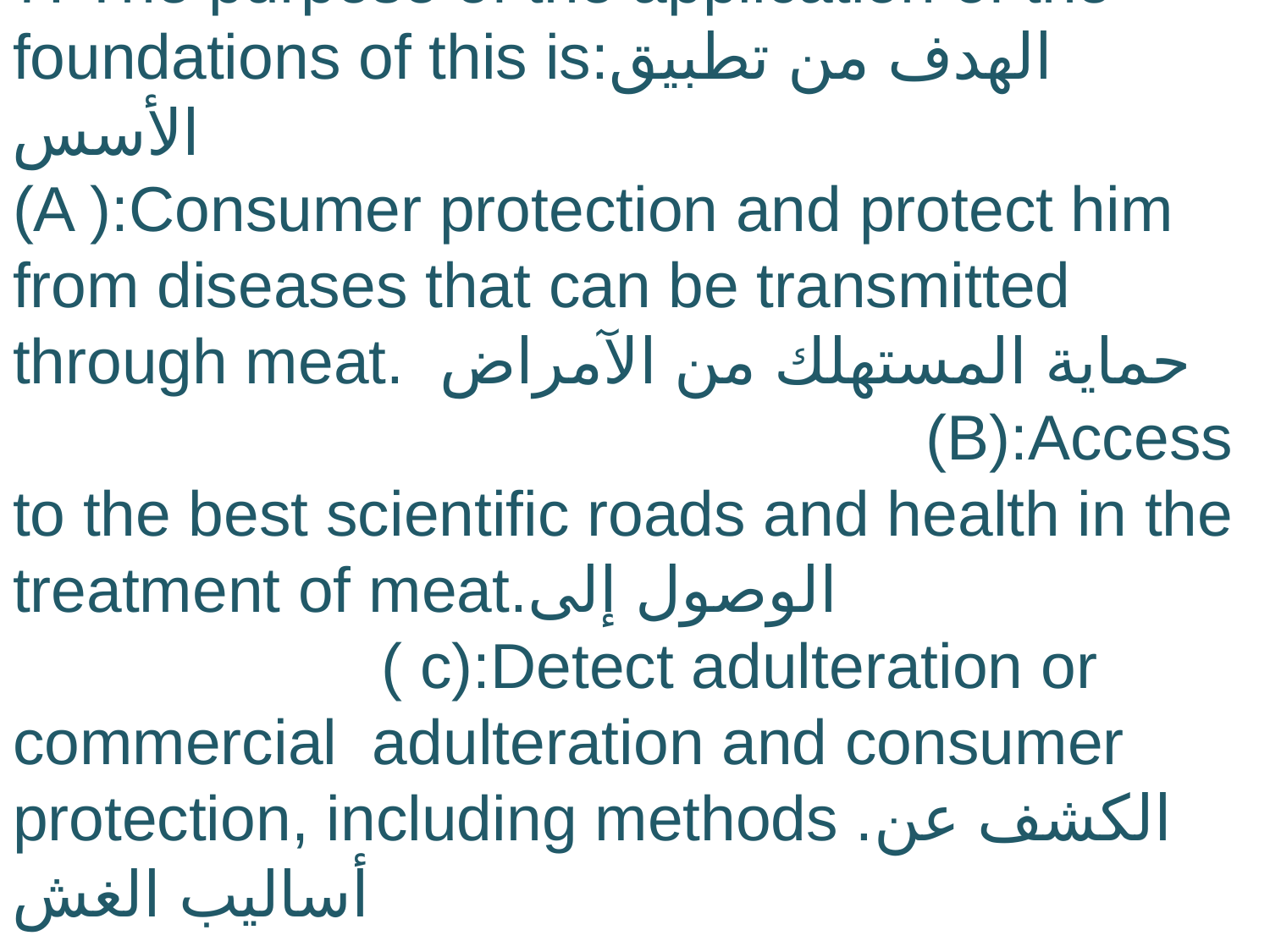

7. The purpose of the application of the foundations of this is:الهدف من تطبيق الأسس                                                             (A ):Consumer protection and protect him from diseases that can be transmitted through meat.  حماية المستهلك من الآمراض                                                        (B):Access to the best scientific roads and health in the treatment of meat.الوصول إلى                                             ( c):Detect adulteration or commercial  adulteration and consumer protection, including methods .الكشف عن أساليب الغش